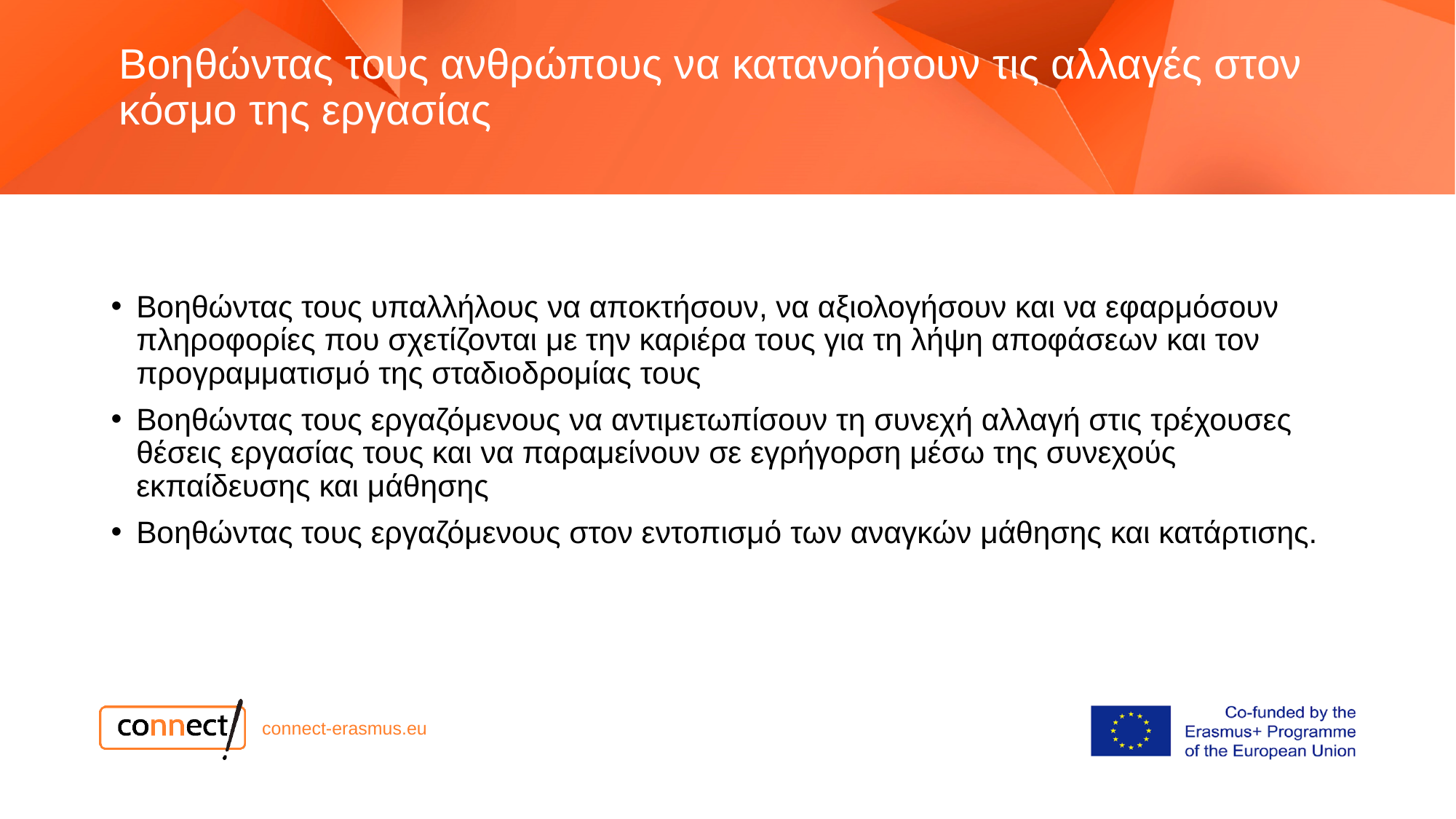

# Βοηθώντας τους ανθρώπους να κατανοήσουν τις αλλαγές στον κόσμο της εργασίας
Βοηθώντας τους υπαλλήλους να αποκτήσουν, να αξιολογήσουν και να εφαρμόσουν πληροφορίες που σχετίζονται με την καριέρα τους για τη λήψη αποφάσεων και τον προγραμματισμό της σταδιοδρομίας τους
Βοηθώντας τους εργαζόμενους να αντιμετωπίσουν τη συνεχή αλλαγή στις τρέχουσες θέσεις εργασίας τους και να παραμείνουν σε εγρήγορση μέσω της συνεχούς εκπαίδευσης και μάθησης
Βοηθώντας τους εργαζόμενους στον εντοπισμό των αναγκών μάθησης και κατάρτισης.
connect-erasmus.eu